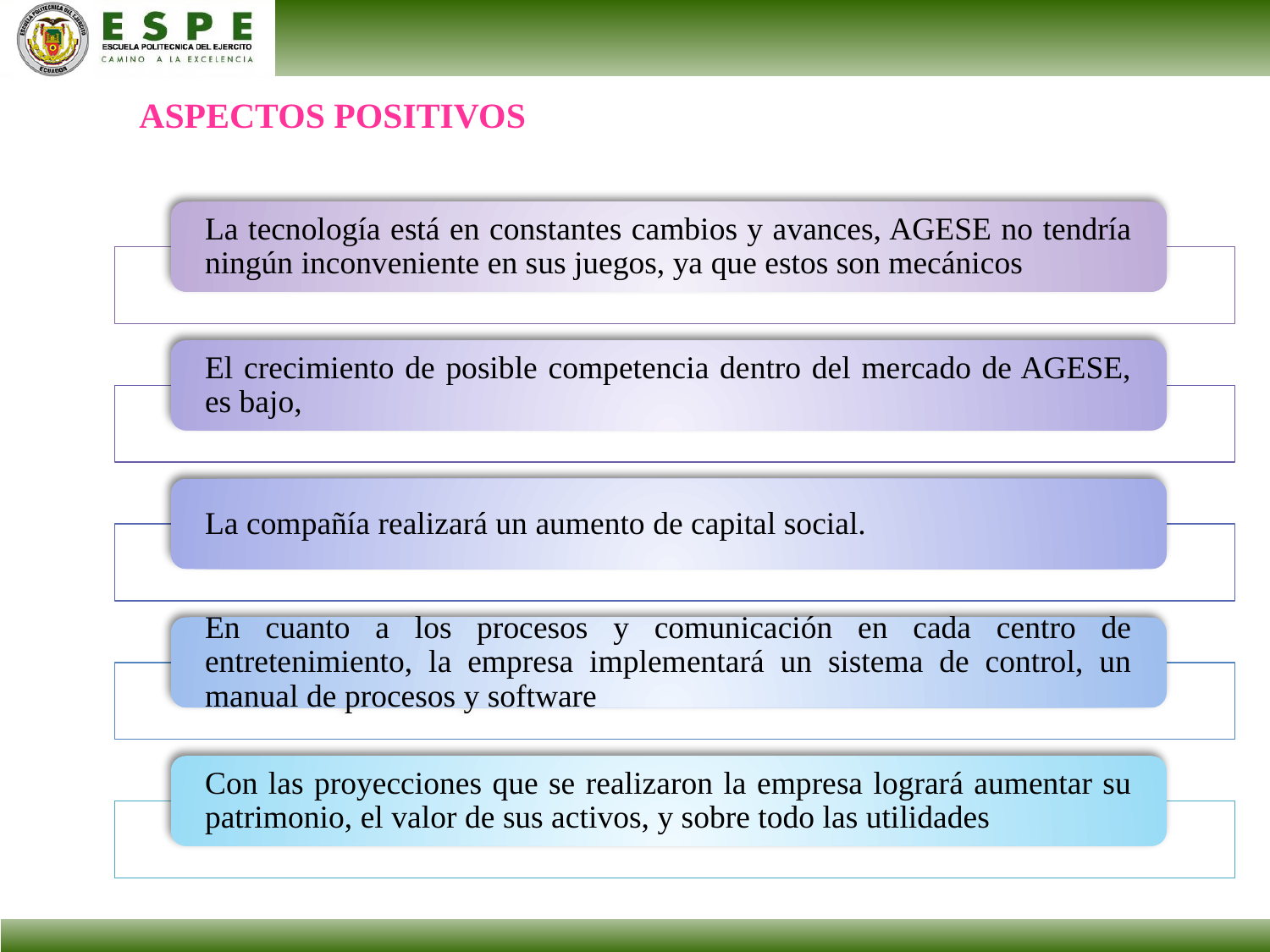

ASPECTOS POSITIVOS
La tecnología está en constantes cambios y avances, AGESE no tendría ningún inconveniente en sus juegos, ya que estos son mecánicos
El crecimiento de posible competencia dentro del mercado de AGESE, es bajo,
La compañía realizará un aumento de capital social.
En cuanto a los procesos y comunicación en cada centro de entretenimiento, la empresa implementará un sistema de control, un manual de procesos y software
Con las proyecciones que se realizaron la empresa logrará aumentar su patrimonio, el valor de sus activos, y sobre todo las utilidades